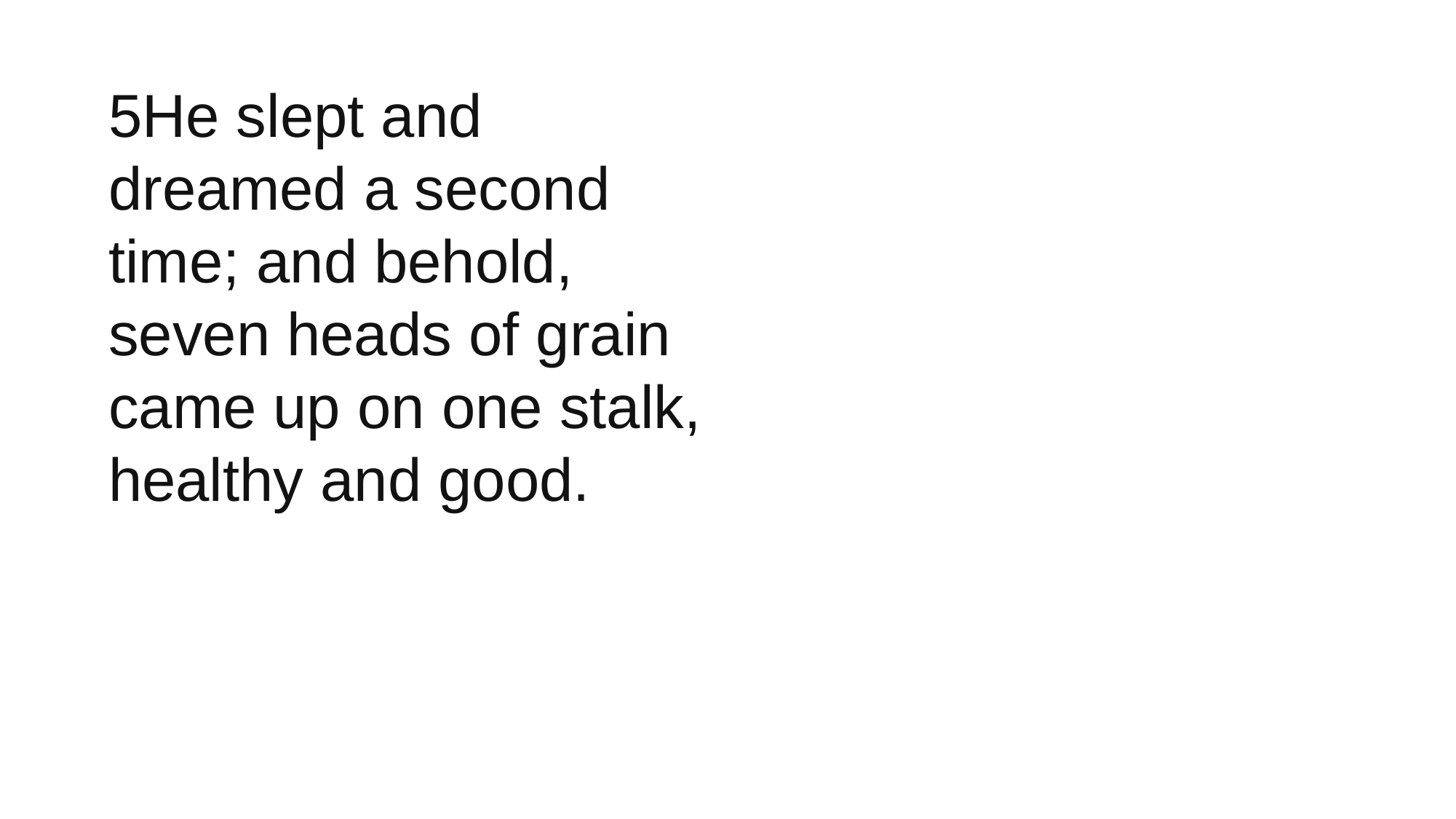

5He slept and dreamed a second time; and behold, seven heads of grain came up on one stalk, healthy and good.